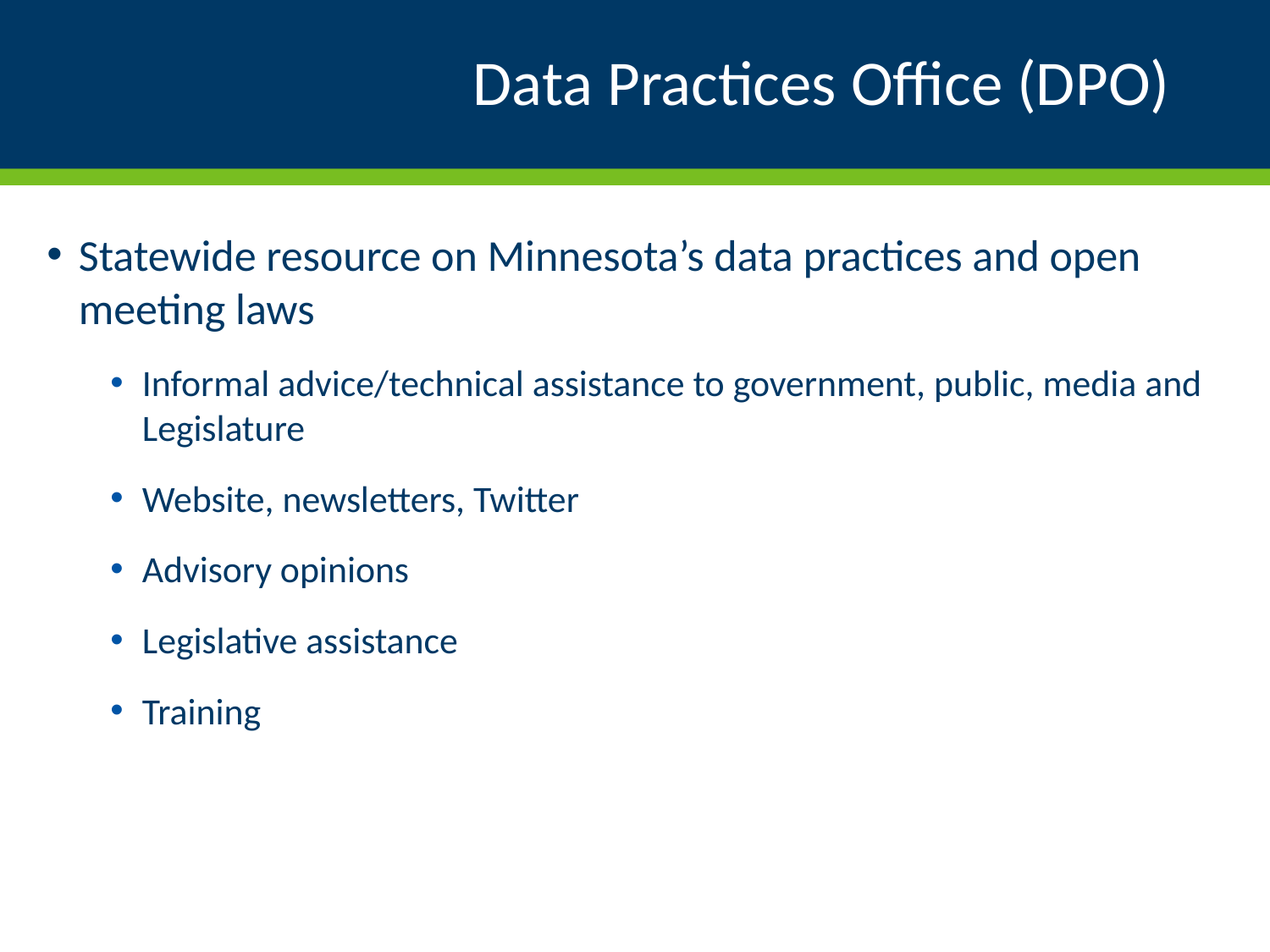

# Data Practices Office (DPO)
Statewide resource on Minnesota’s data practices and open meeting laws
Informal advice/technical assistance to government, public, media and Legislature
Website, newsletters, Twitter
Advisory opinions
Legislative assistance
Training